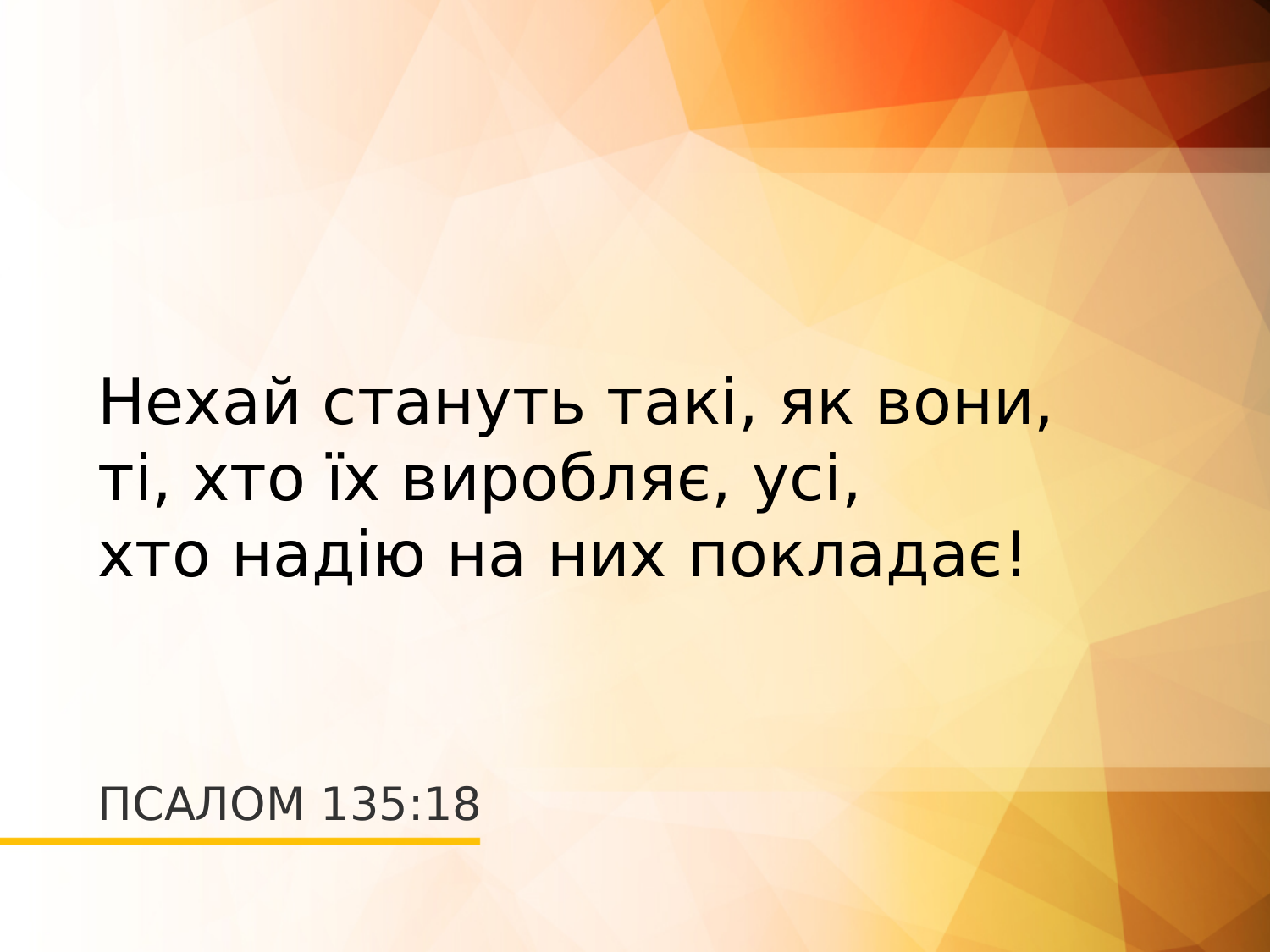

Нехай стануть такі, як вони,
ті, хто їх виробляє, усі,
хто надію на них покладає!
# ПСАЛОМ 135:18